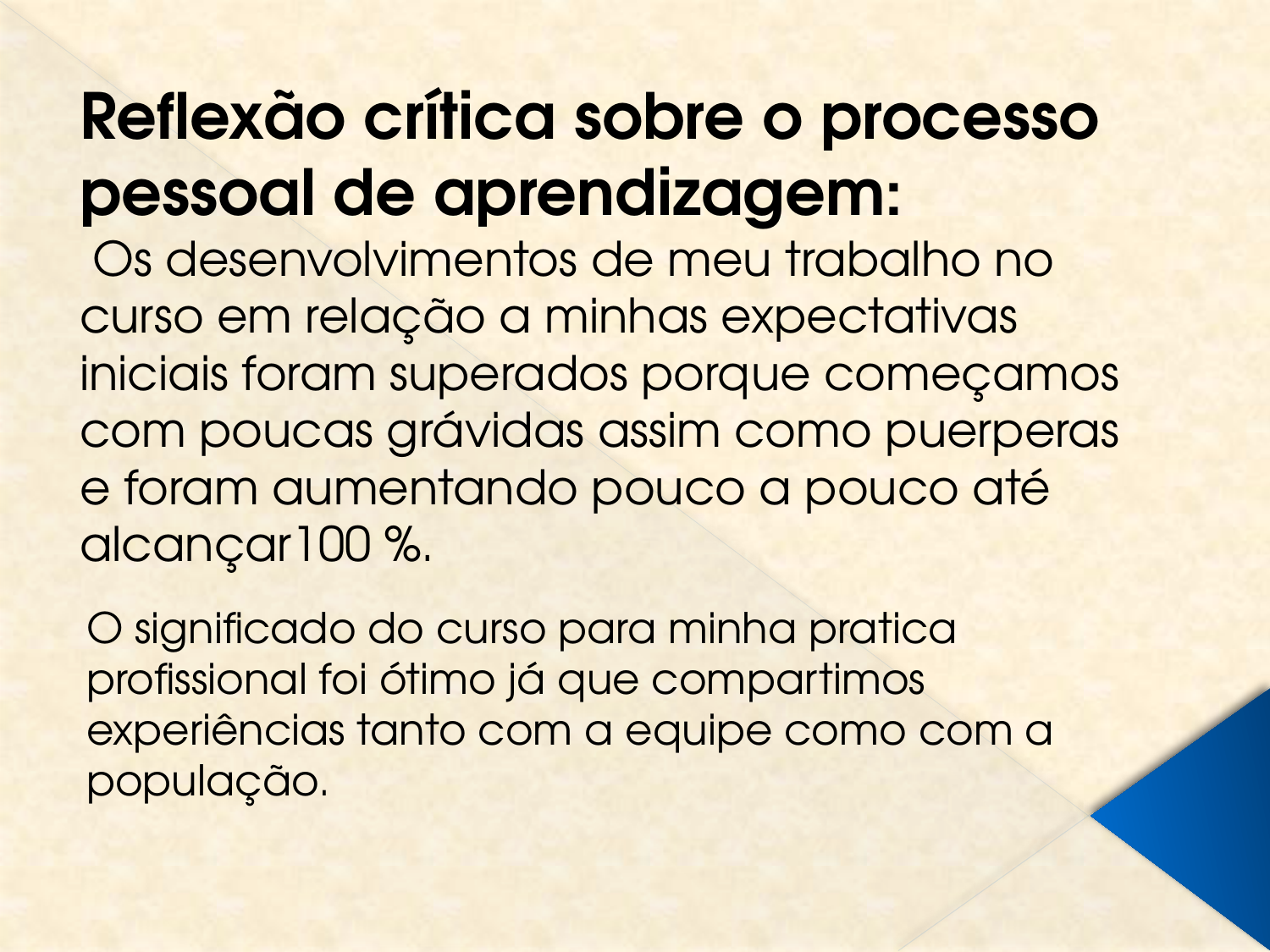

# Reflexão crítica sobre o processo pessoal de aprendizagem: Os desenvolvimentos de meu trabalho no curso em relação a minhas expectativas iniciais foram superados porque começamos com poucas grávidas assim como puerperas e foram aumentando pouco a pouco até alcançar100 %.
O significado do curso para minha pratica profissional foi ótimo já que compartimos experiências tanto com a equipe como com a população.